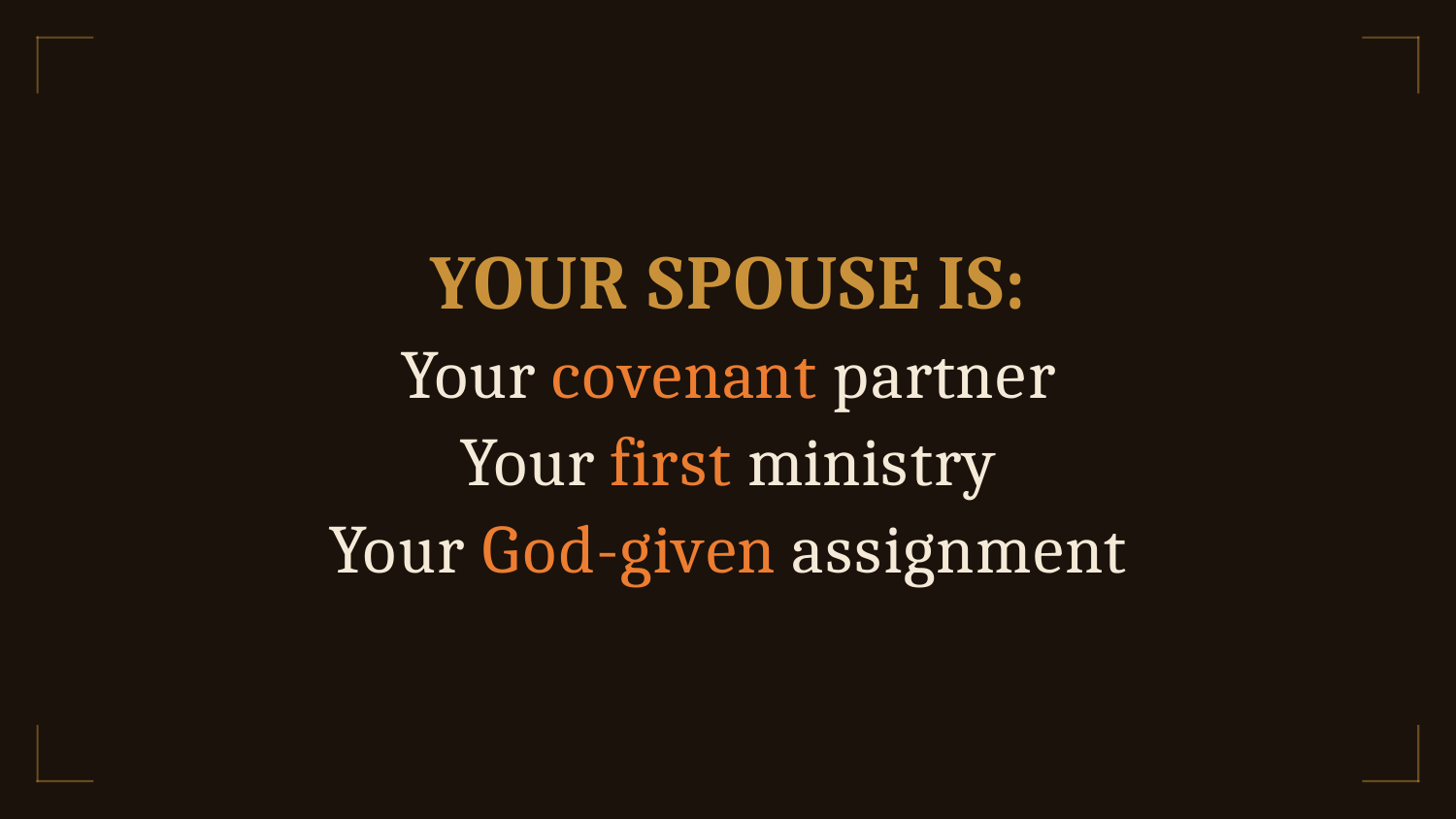

YOUR SPOUSE IS:
Your covenant partner
Your first ministry
Your God-given assignment